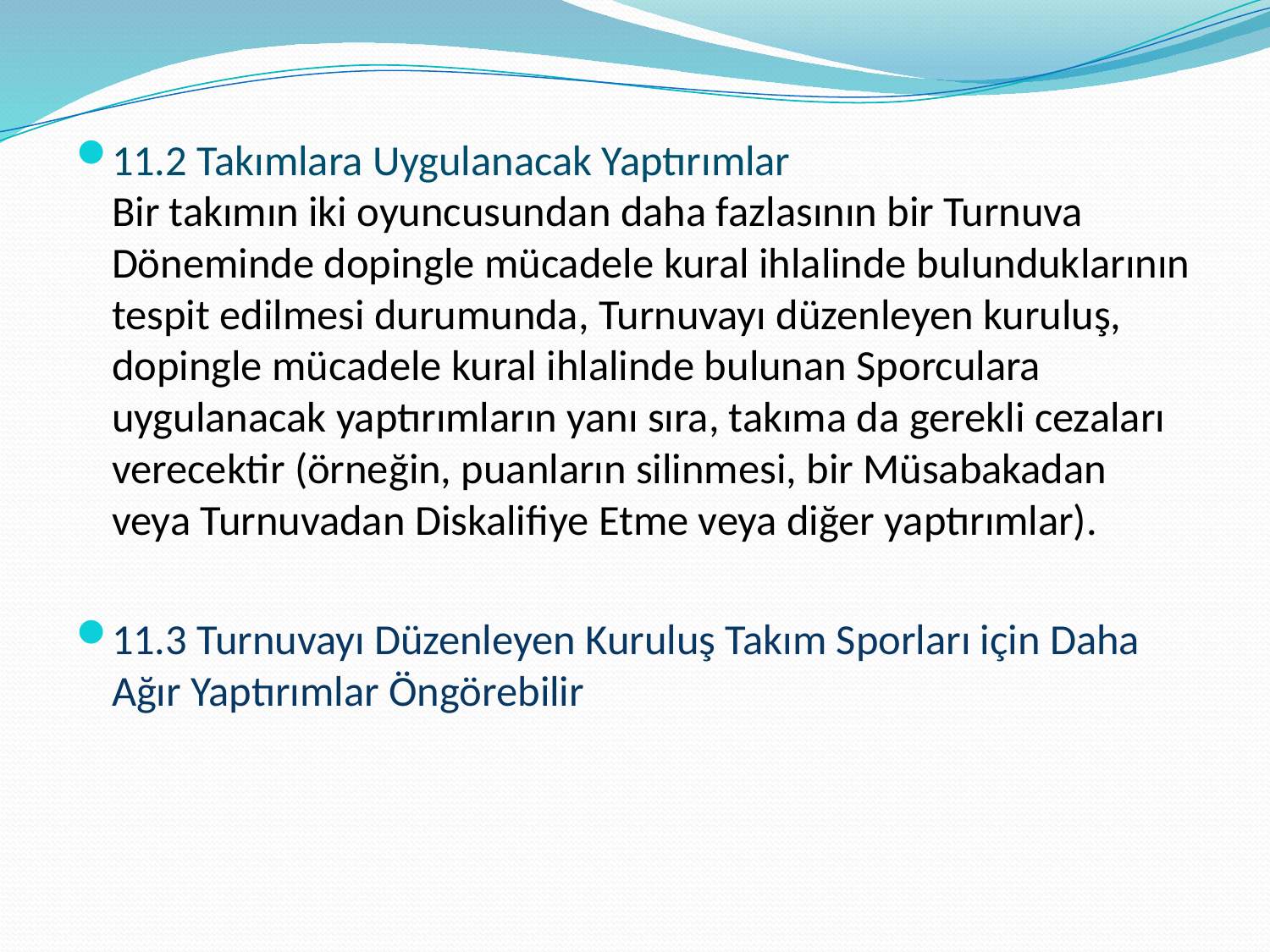

11.2 Takımlara Uygulanacak Yaptırımlar
Bir takımın iki oyuncusundan daha fazlasının bir Turnuva Döneminde dopingle mücadele kural ihlalinde bulunduklarının tespit edilmesi durumunda, Turnuvayı düzenleyen kuruluş, dopingle mücadele kural ihlalinde bulunan Sporculara uygulanacak yaptırımların yanı sıra, takıma da gerekli cezaları verecektir (örneğin, puanların silinmesi, bir Müsabakadan veya Turnuvadan Diskalifiye Etme veya diğer yaptırımlar).

11.3 Turnuvayı Düzenleyen Kuruluş Takım Sporları için Daha Ağır Yaptırımlar Öngörebilir